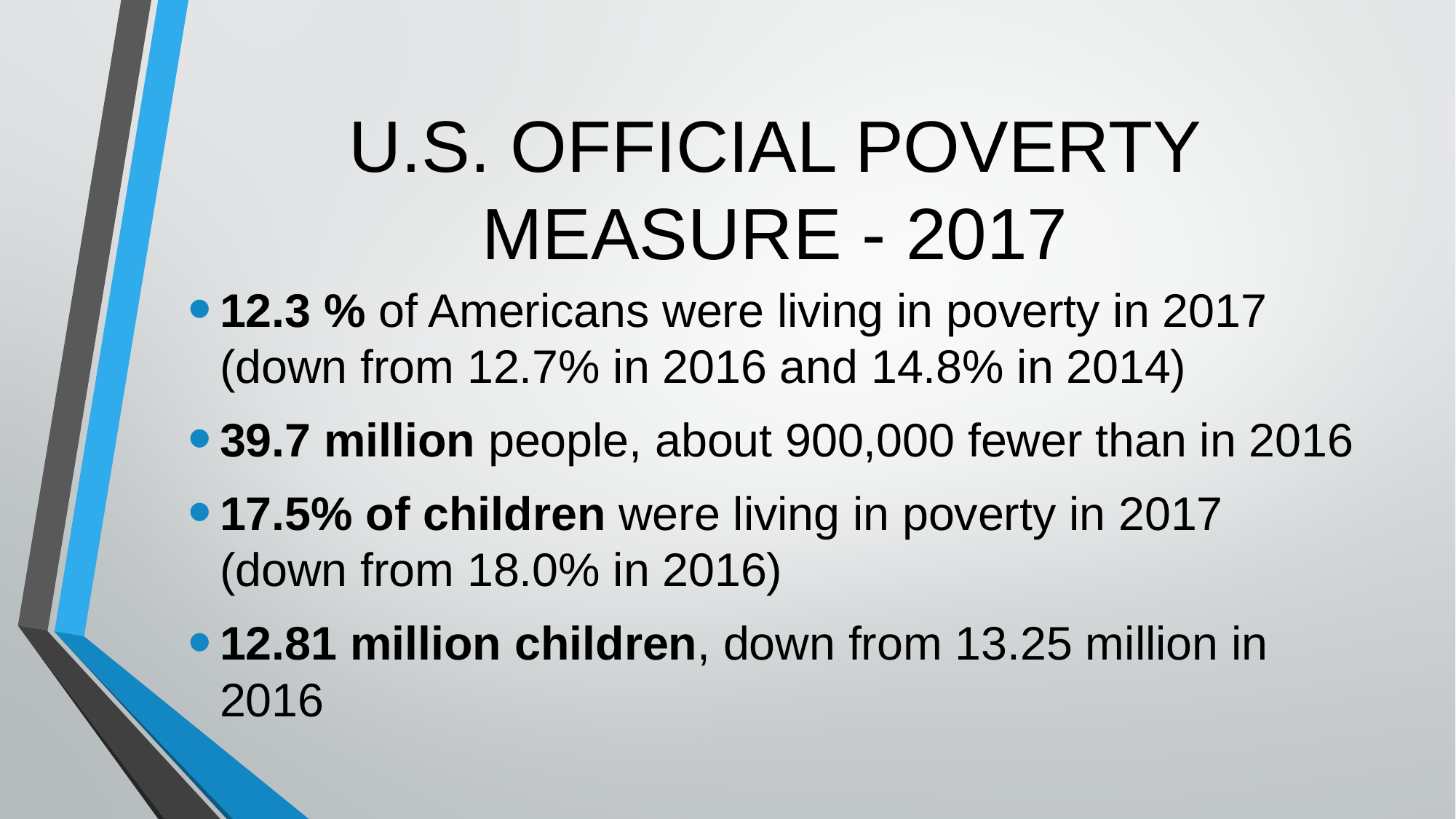

# U.S. OFFICIAL POVERTY MEASURE - 2017
12.3 % of Americans were living in poverty in 2017 (down from 12.7% in 2016 and 14.8% in 2014)
39.7 million people, about 900,000 fewer than in 2016
17.5% of children were living in poverty in 2017 (down from 18.0% in 2016)
12.81 million children, down from 13.25 million in 2016